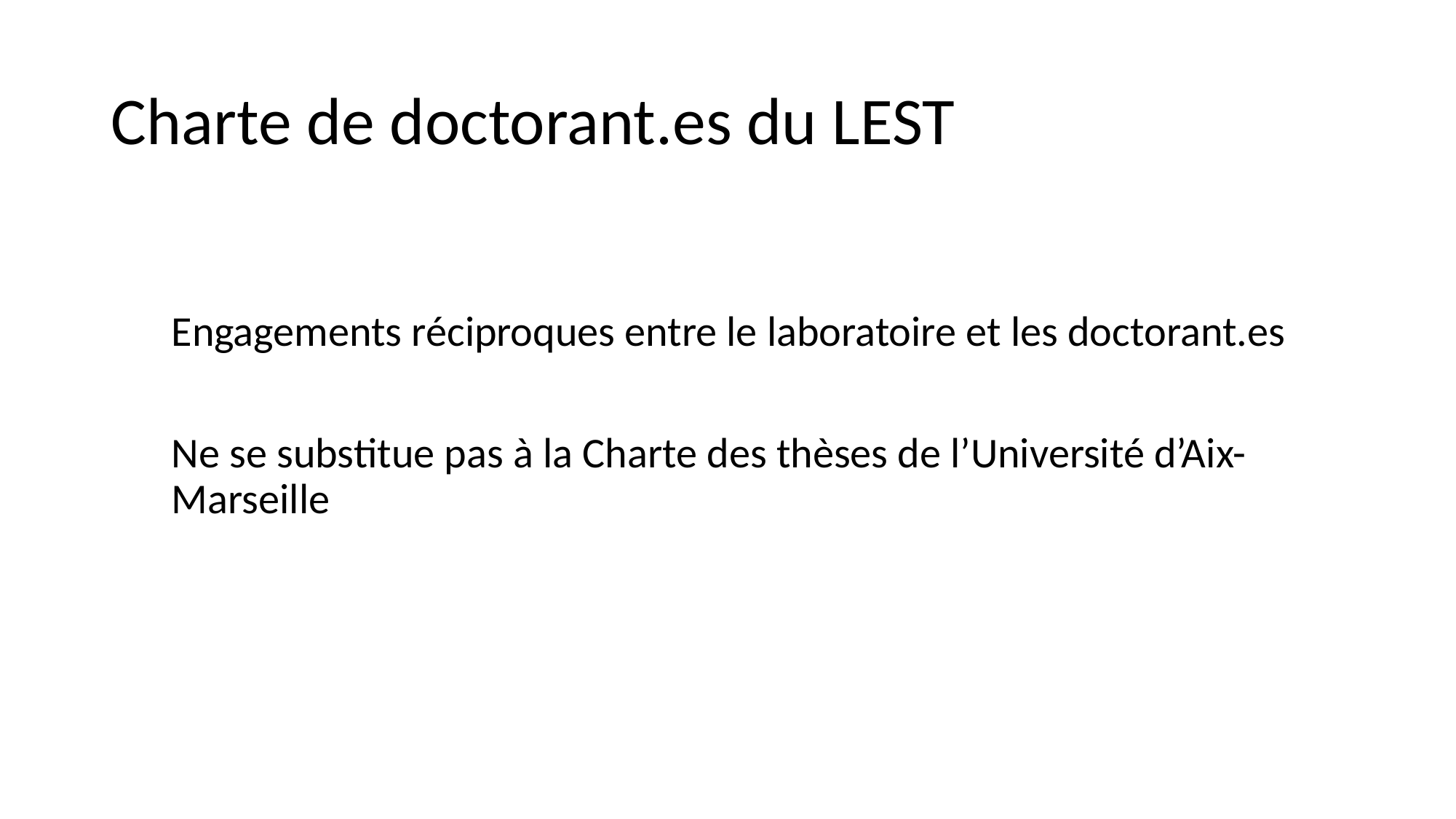

# Charte de doctorant.es du LEST
Engagements réciproques entre le laboratoire et les doctorant.es

Ne se substitue pas à la Charte des thèses de l’Université d’Aix-Marseille